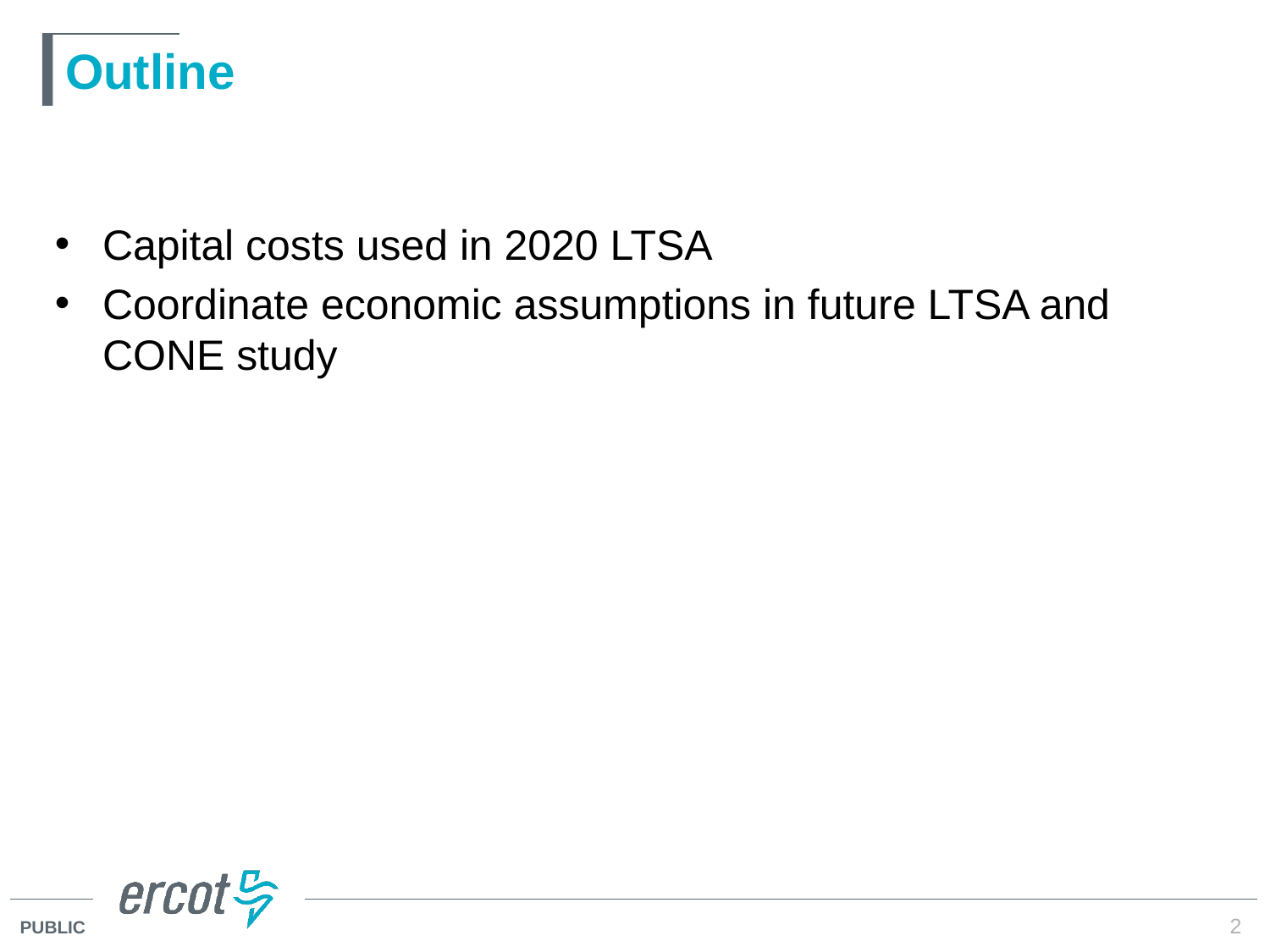

# Outline
Capital costs used in 2020 LTSA
Coordinate economic assumptions in future LTSA and CONE study

2